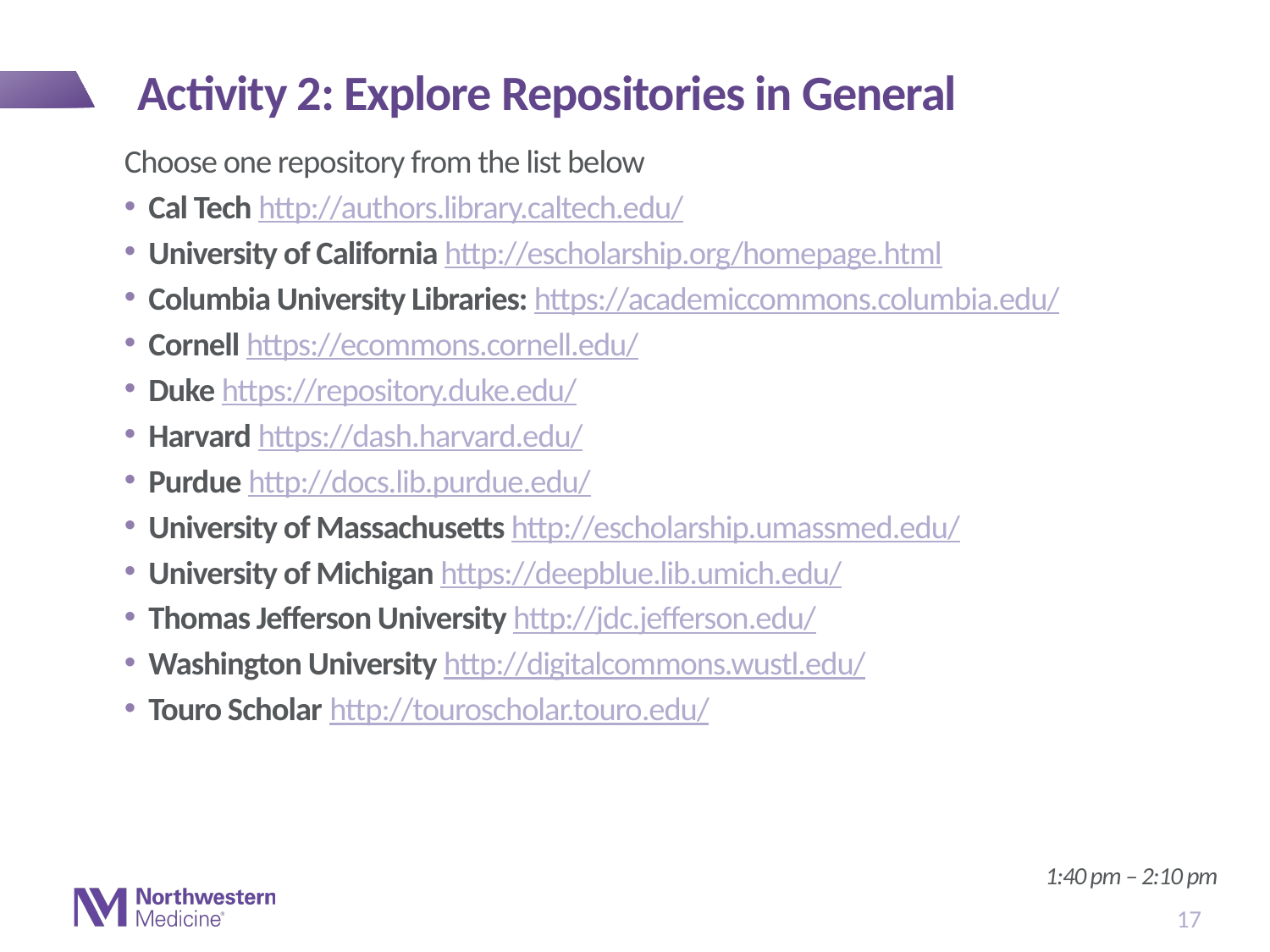

# Activity 2: Explore Repositories in General
Choose one repository from the list below
Cal Tech http://authors.library.caltech.edu/
University of California http://escholarship.org/homepage.html
Columbia University Libraries: https://academiccommons.columbia.edu/
Cornell https://ecommons.cornell.edu/
Duke https://repository.duke.edu/
Harvard https://dash.harvard.edu/
Purdue http://docs.lib.purdue.edu/
University of Massachusetts http://escholarship.umassmed.edu/
University of Michigan https://deepblue.lib.umich.edu/
Thomas Jefferson University http://jdc.jefferson.edu/
Washington University http://digitalcommons.wustl.edu/
Touro Scholar http://touroscholar.touro.edu/

1:40 pm – 2:10 pm
17